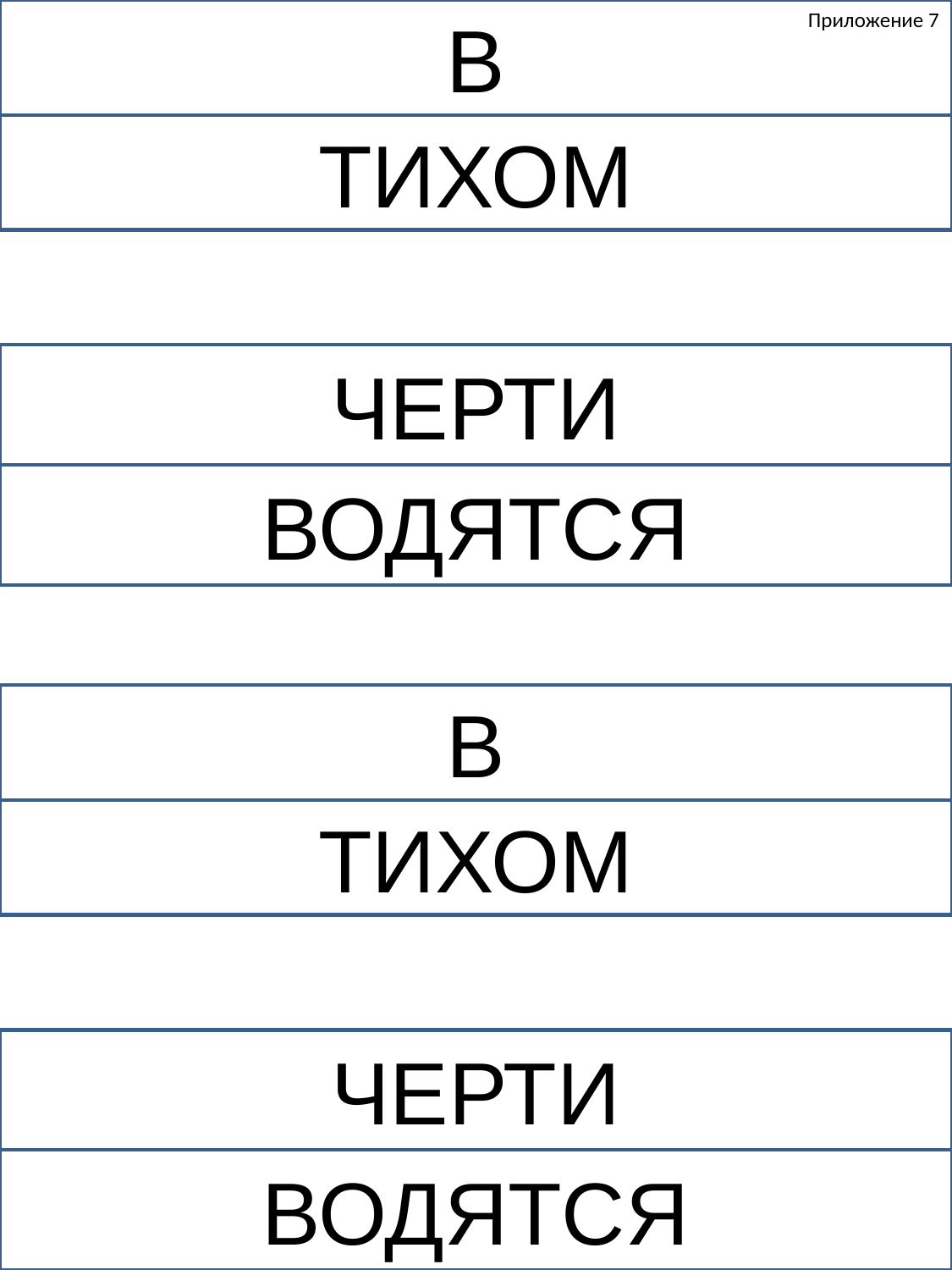

В
Приложение 7
ТИХОМ
ЧЕРТИ
ВОДЯТСЯ
В
ТИХОМ
ЧЕРТИ
ВОДЯТСЯ